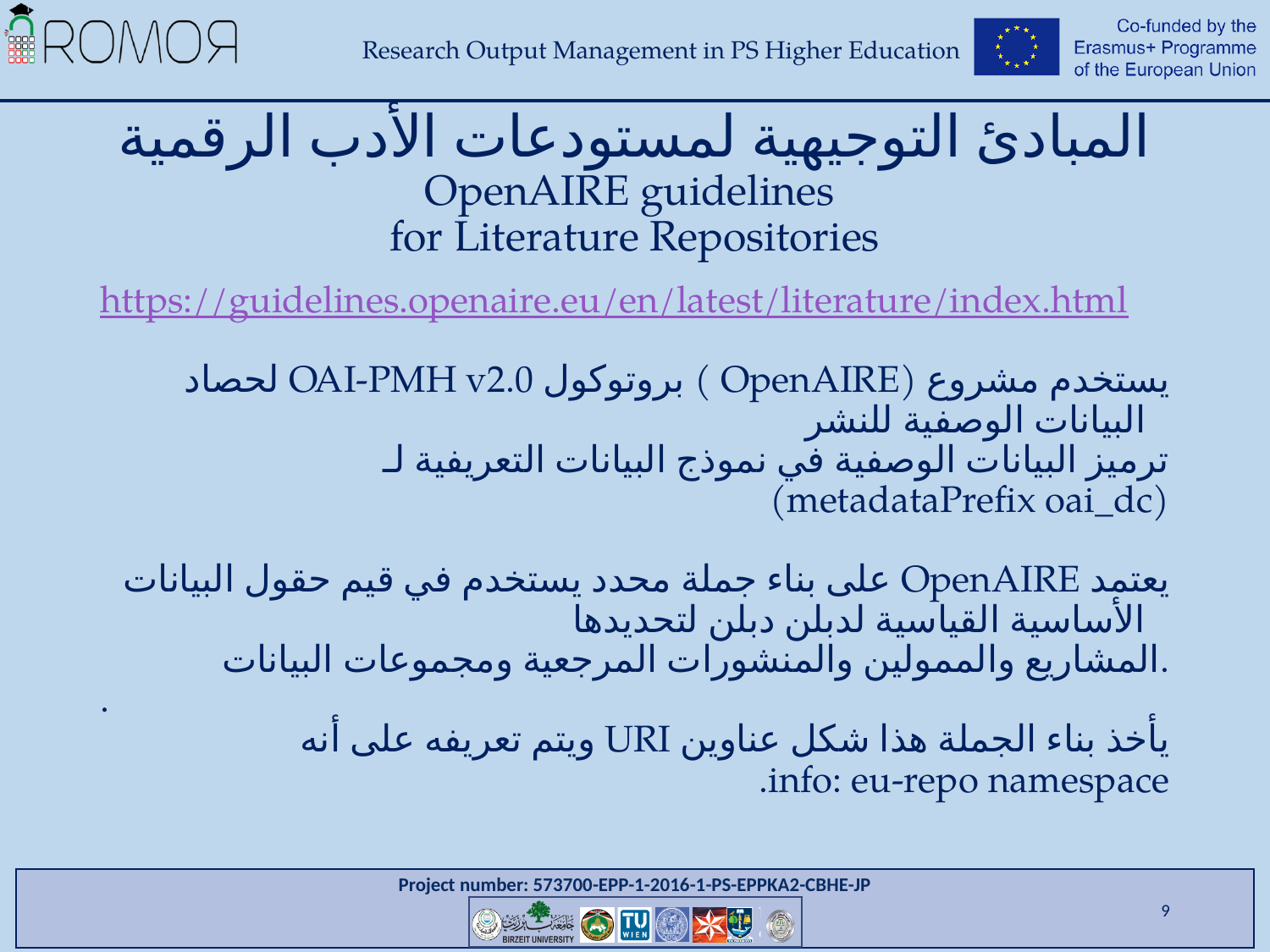

# المبادئ التوجيهية لمستودعات الأدب الرقمية OpenAIRE guidelines for Literature Repositories
https://guidelines.openaire.eu/en/latest/literature/index.html

يستخدم مشروع (OpenAIRE ) بروتوكول OAI-PMH v2.0 لحصاد البيانات الوصفية للنشر
ترميز البيانات الوصفية في نموذج البيانات التعريفية لـ
(metadataPrefix oai_dc)

يعتمد OpenAIRE على بناء جملة محدد يستخدم في قيم حقول البيانات الأساسية القياسية لدبلن دبلن لتحديدها
المشاريع والممولين والمنشورات المرجعية ومجموعات البيانات.
.
يأخذ بناء الجملة هذا شكل عناوين URI ويتم تعريفه على أنه
info: eu-repo namespace.

9